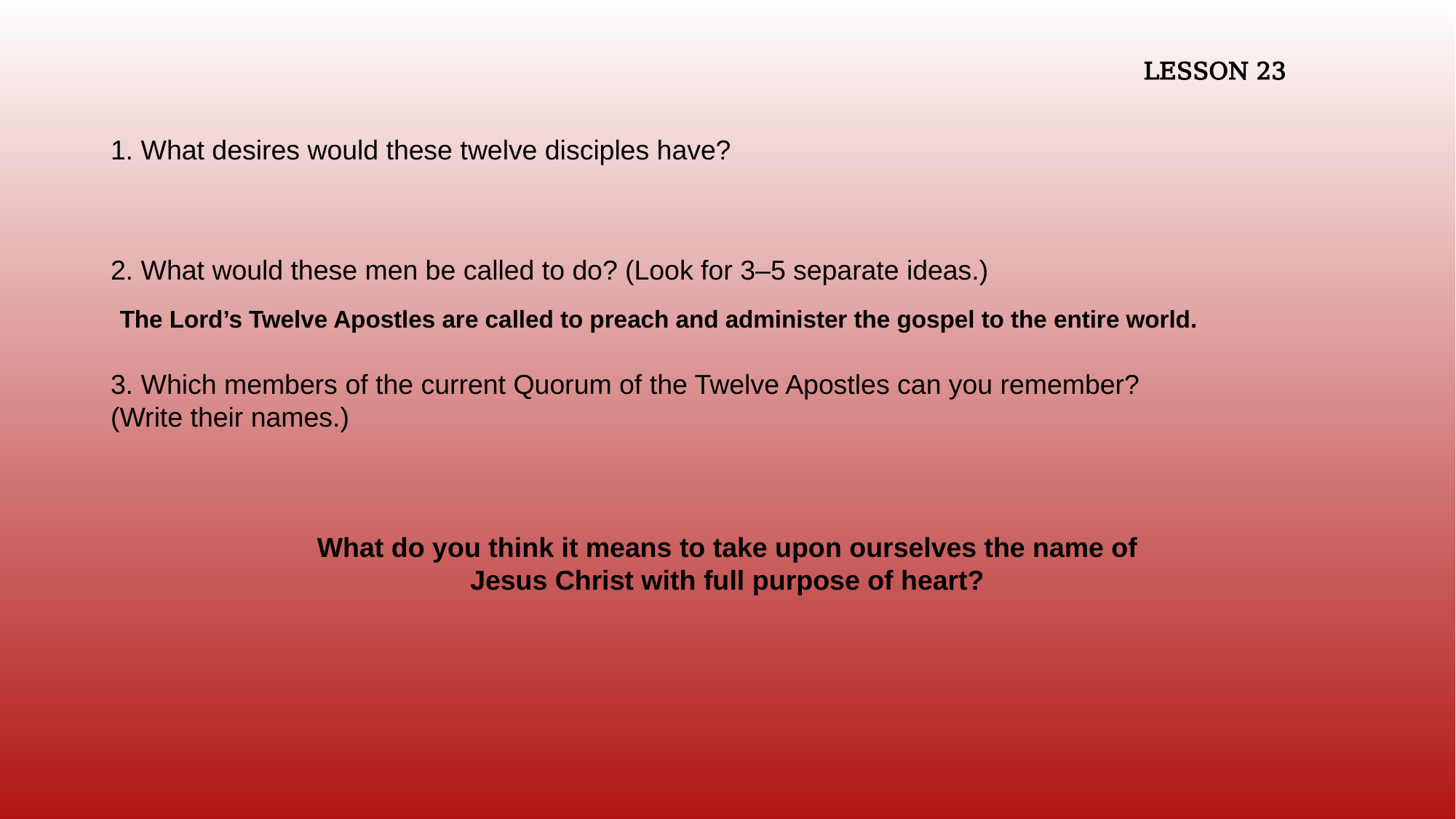

LESSON 23
1. What desires would these twelve disciples have?
2. What would these men be called to do? (Look for 3–5 separate ideas.)
The Lord’s Twelve Apostles are called to preach and administer the gospel to the entire world.
3. Which members of the current Quorum of the Twelve Apostles can you remember? (Write their names.)
What do you think it means to take upon ourselves the name of Jesus Christ with full purpose of heart?